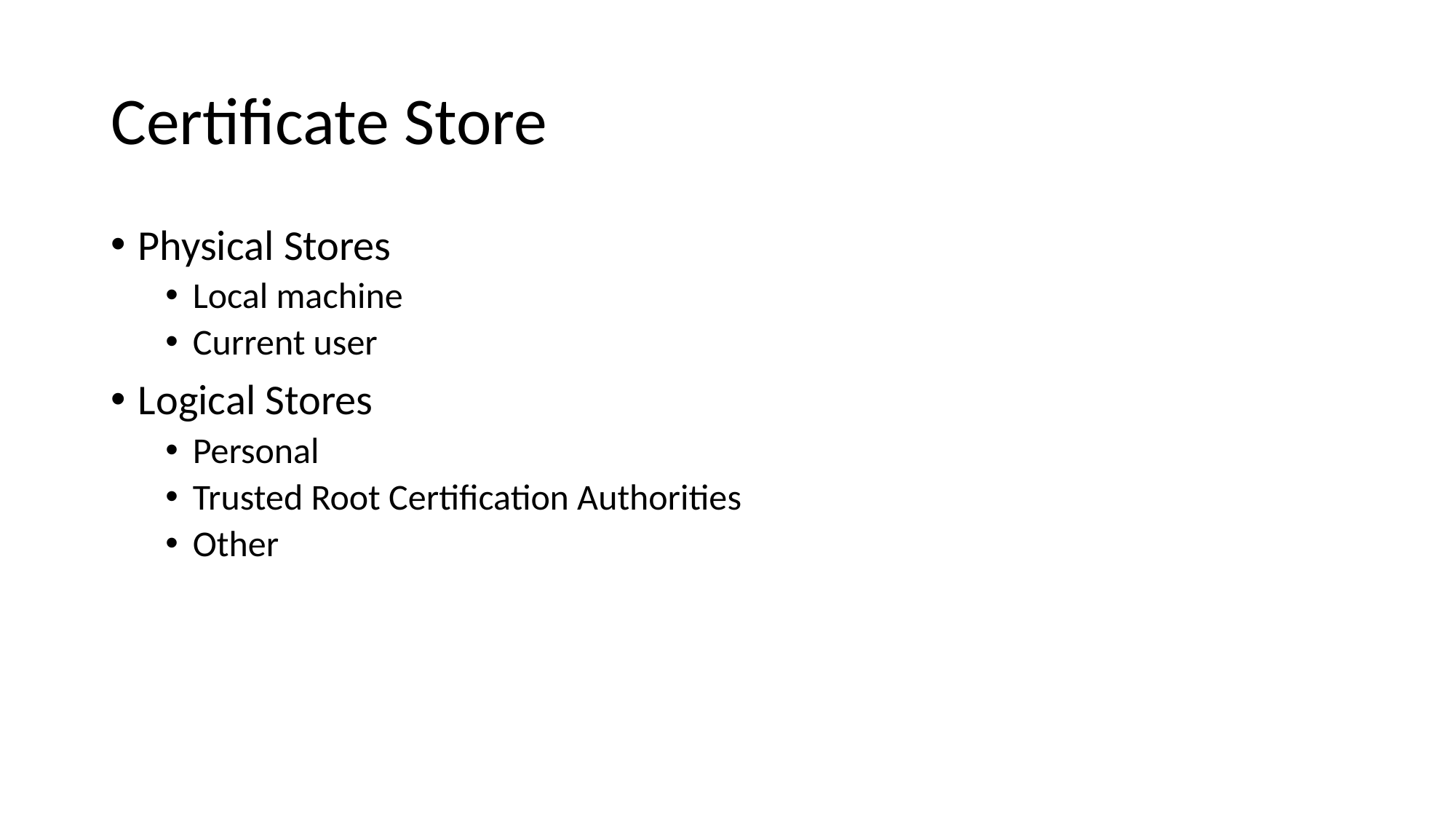

# Certificate Store
Physical Stores
Local machine
Current user
Logical Stores
Personal
Trusted Root Certification Authorities
Other